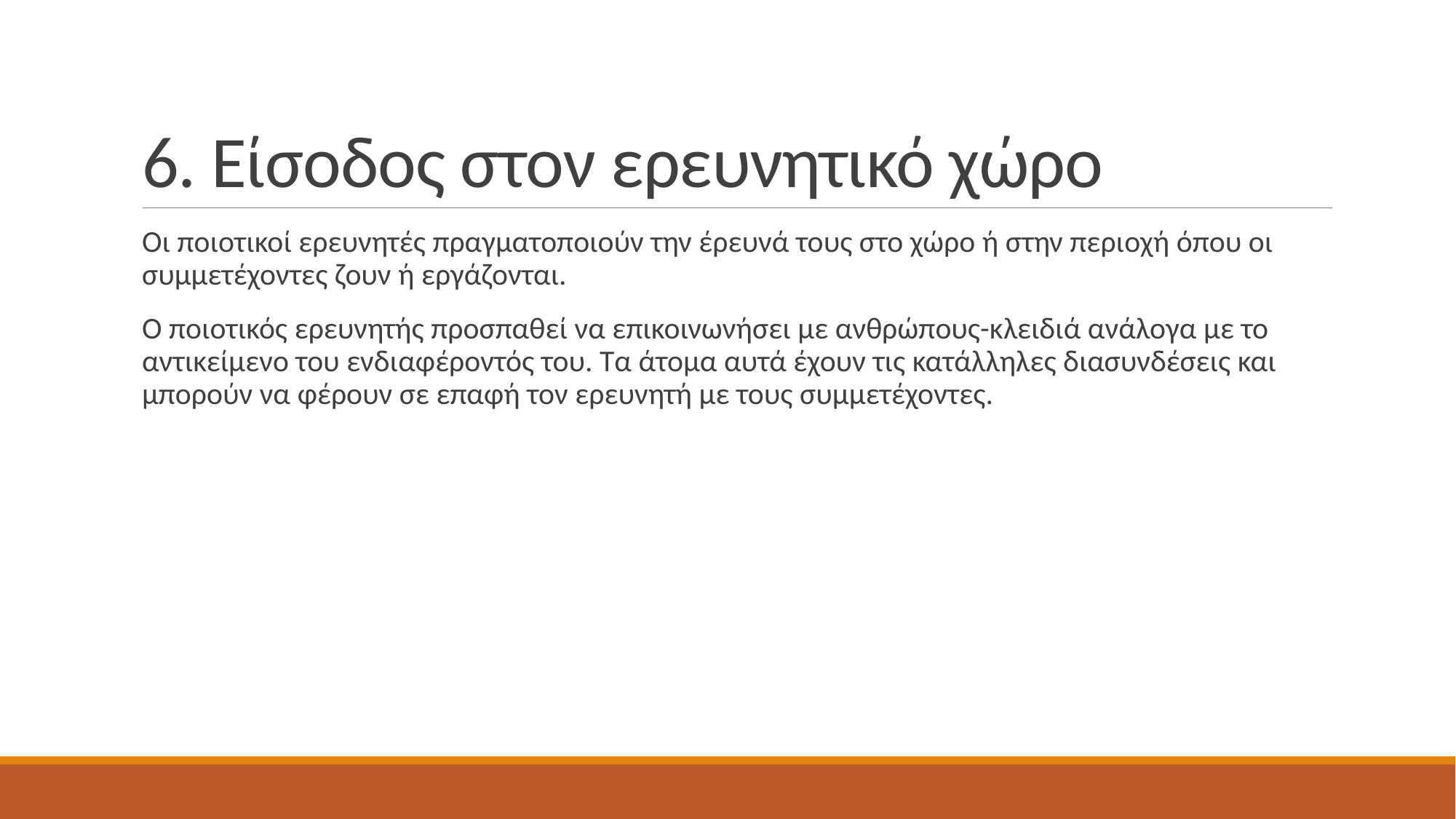

# 6. Είσοδος στον ερευνητικό χώρο
Οι ποιοτικοί ερευνητές πραγματοποιούν την έρευνά τους στο χώρο ή στην περιοχή όπου οι συμμετέχοντες ζουν ή εργάζονται.
Ο ποιοτικός ερευνητής προσπαθεί να επικοινωνήσει με ανθρώπους-κλειδιά ανάλογα με το αντικείμενο του ενδιαφέροντός του. Τα άτομα αυτά έχουν τις κατάλληλες διασυνδέσεις και μπορούν να φέρουν σε επαφή τον ερευνητή με τους συμμετέχοντες.